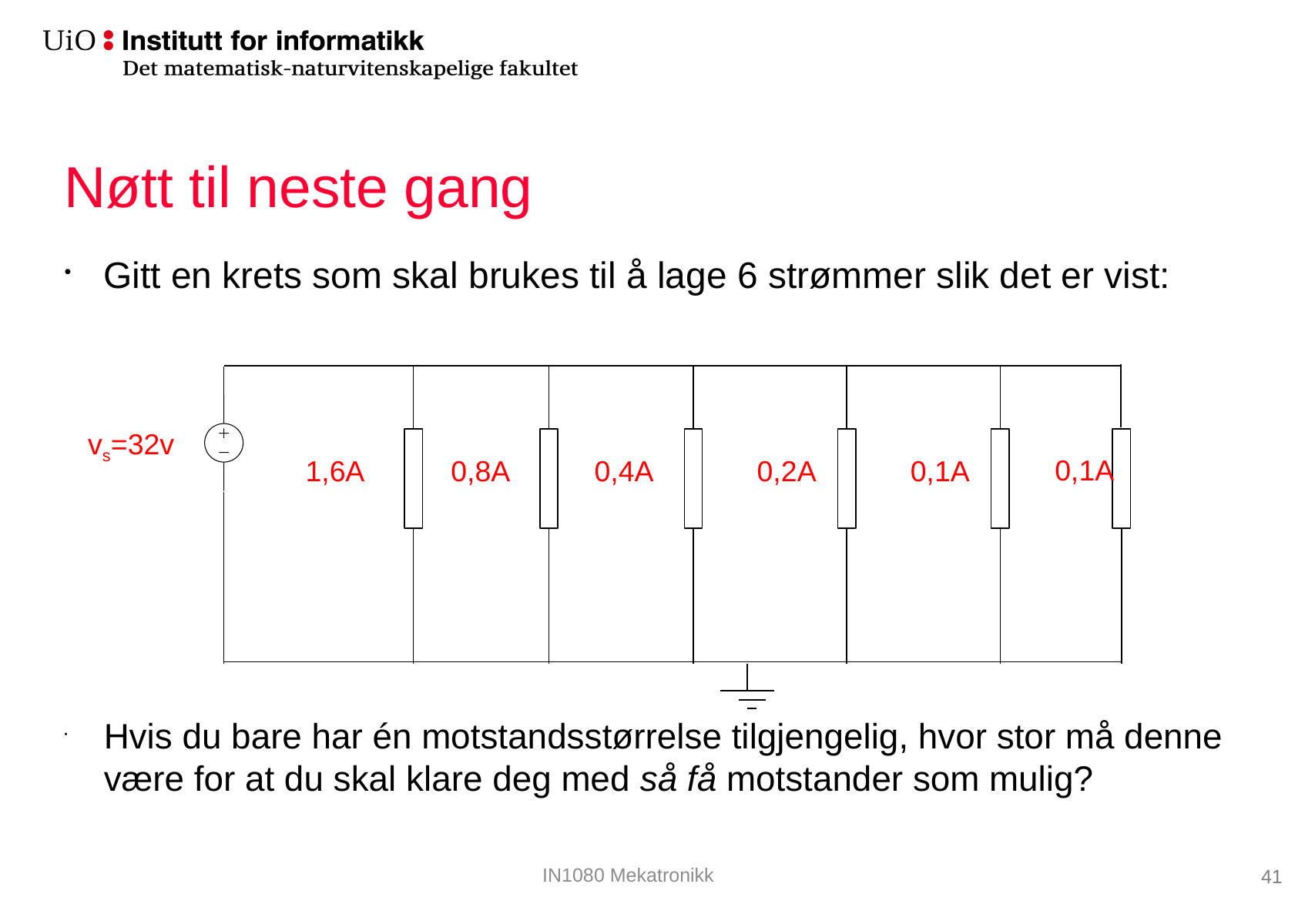

Nøtt til neste gang
Gitt en krets som skal brukes til å lage 6 strømmer slik det er vist:

Hvis du bare har én motstandsstørrelse tilgjengelig, hvor stor må denne være for at du skal klare deg med så få motstander som mulig?

   vs=32v

  0,1A
  1,6A
 0,8A
  0,4A
  0,2A
  0,1A
41
IN1080 Mekatronikk